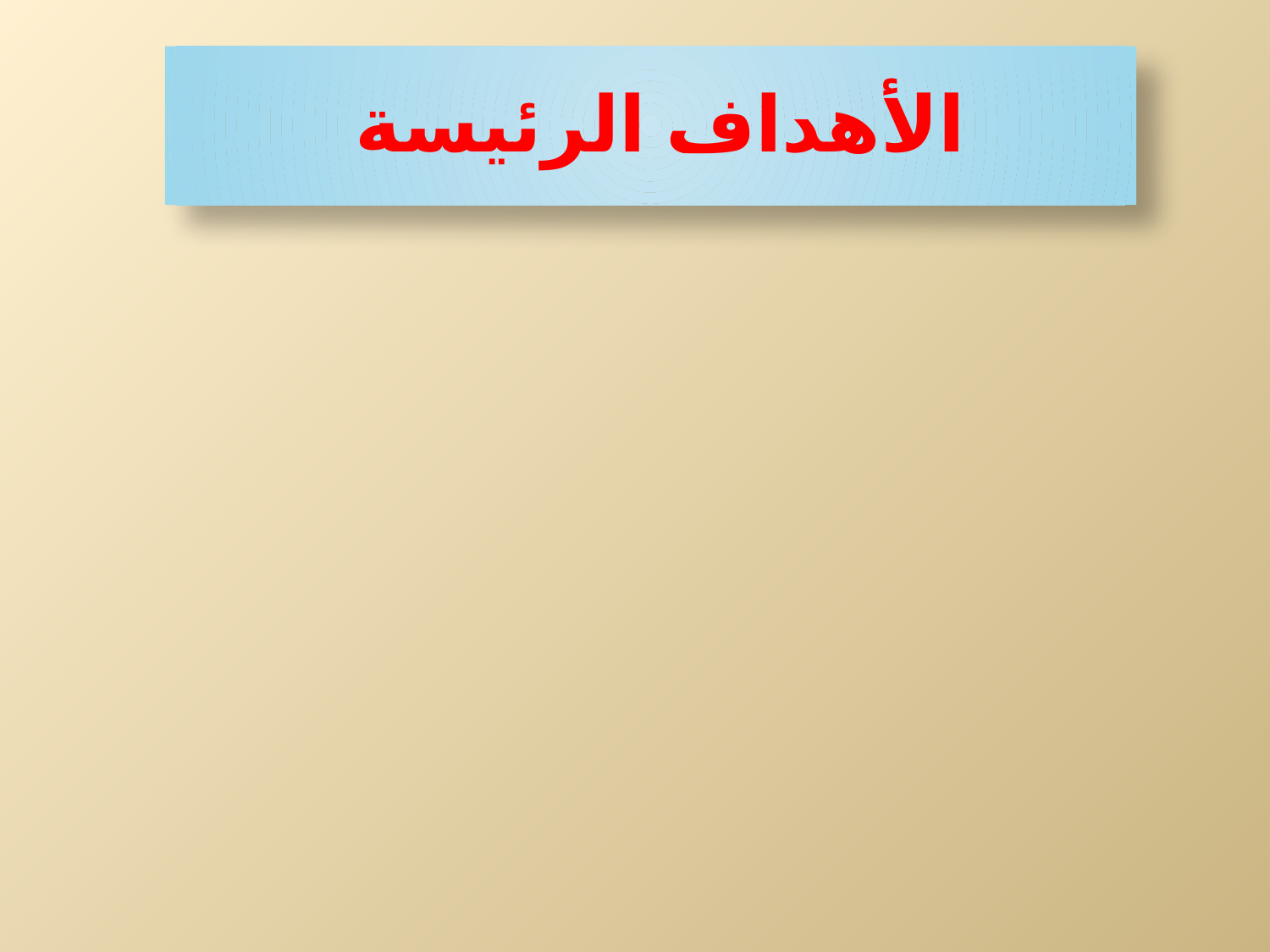

# الأهداف الرئيسة
بَيان مزايا الترجمة الآلية وعيوبها.
الكشف عن مدى دقة الترجمة الآلية مقارنةً مع الترجمة البشرية .